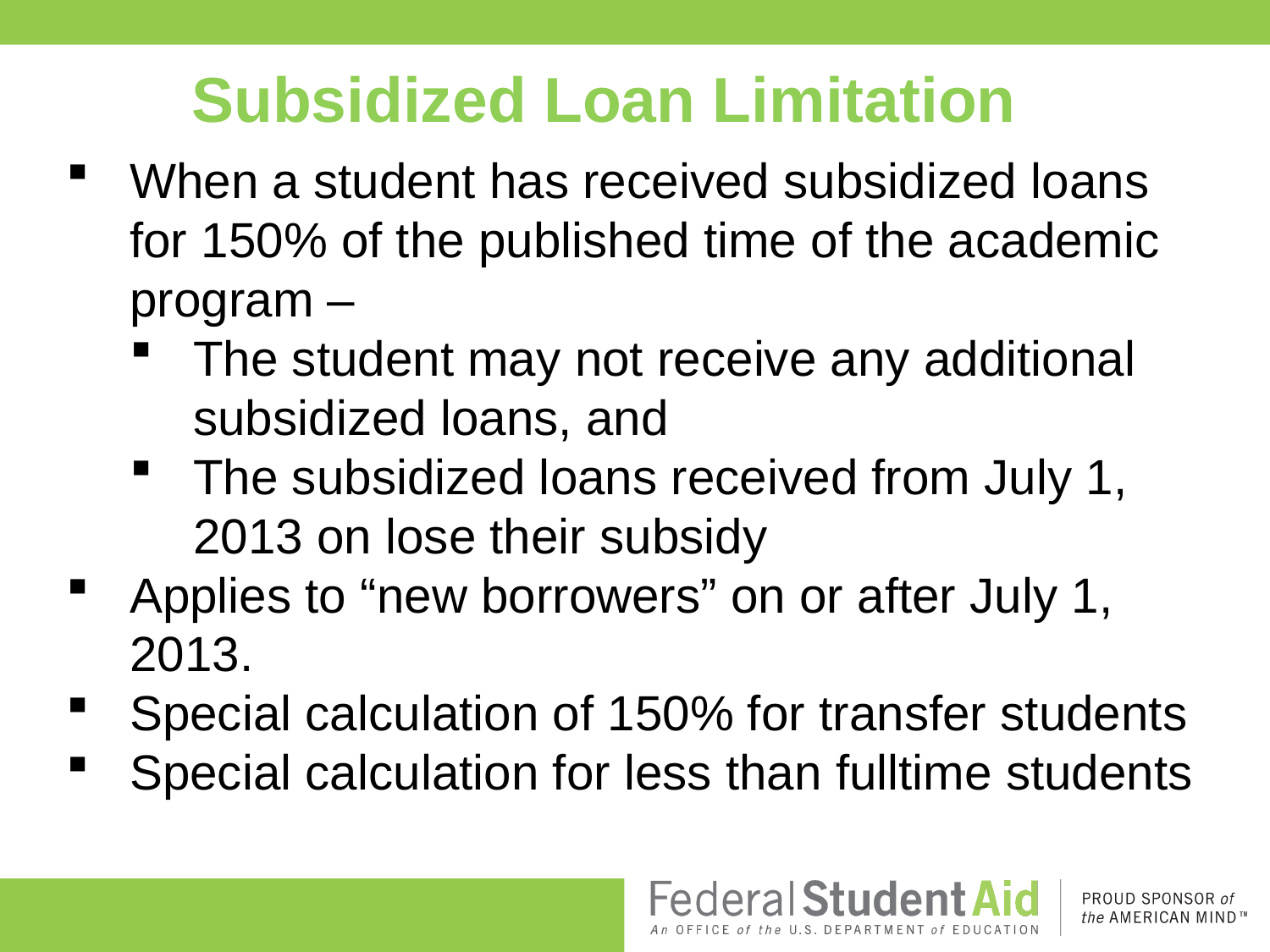

Subsidized Loan Limitation
When a student has received subsidized loans for 150% of the published time of the academic program –
The student may not receive any additional subsidized loans, and
The subsidized loans received from July 1, 2013 on lose their subsidy
Applies to “new borrowers” on or after July 1, 2013.
Special calculation of 150% for transfer students
Special calculation for less than fulltime students